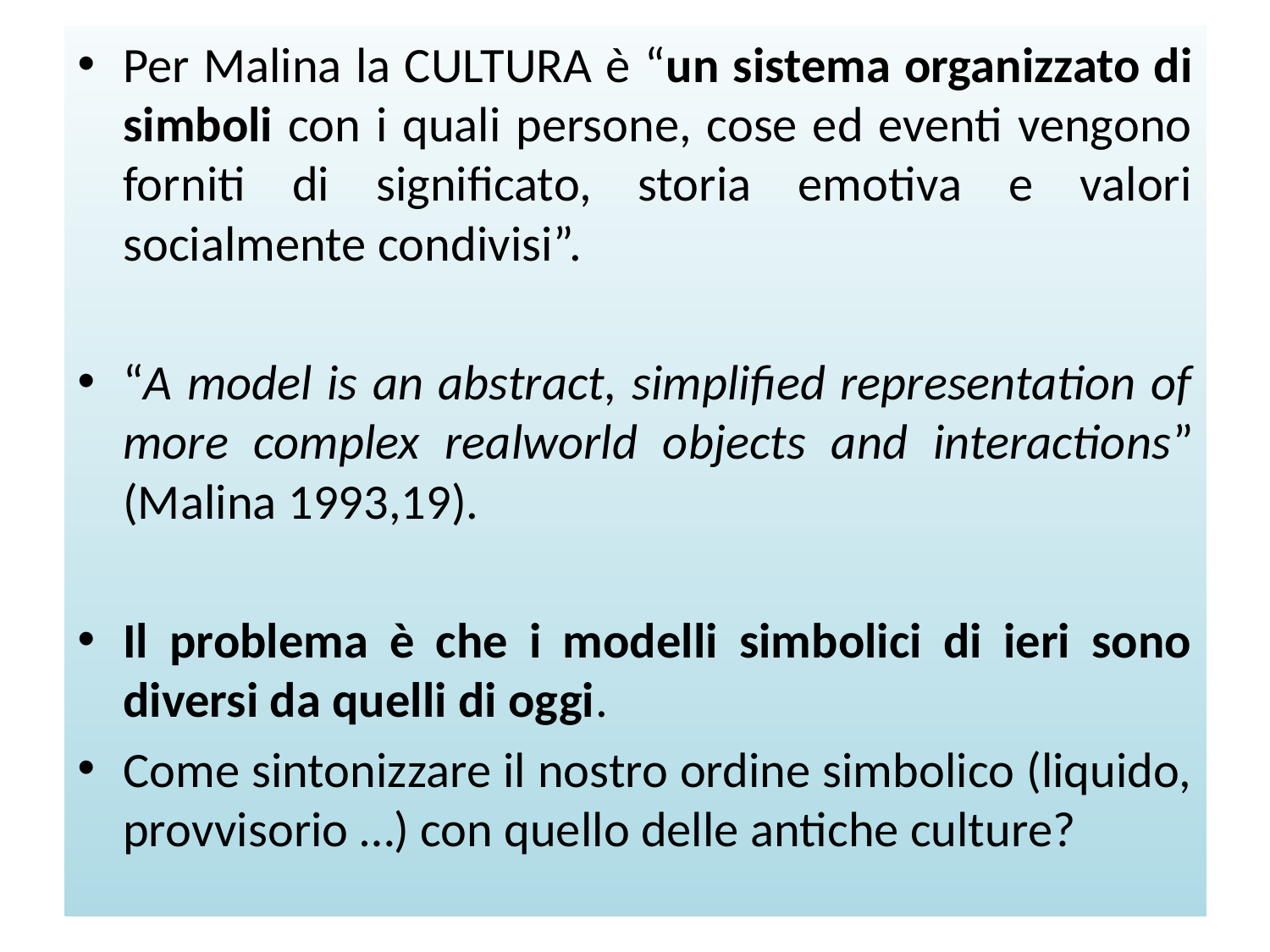

Per Malina la CULTURA è “un sistema organizzato di simboli con i quali persone, cose ed eventi vengono forniti di significato, storia emotiva e valori socialmente condivisi”.

“A model is an abstract, simplified representation of more complex realworld objects and interactions” (Malina 1993,19).

Il problema è che i modelli simbolici di ieri sono diversi da quelli di oggi.
Come sintonizzare il nostro ordine simbolico (liquido, provvisorio …) con quello delle antiche culture?